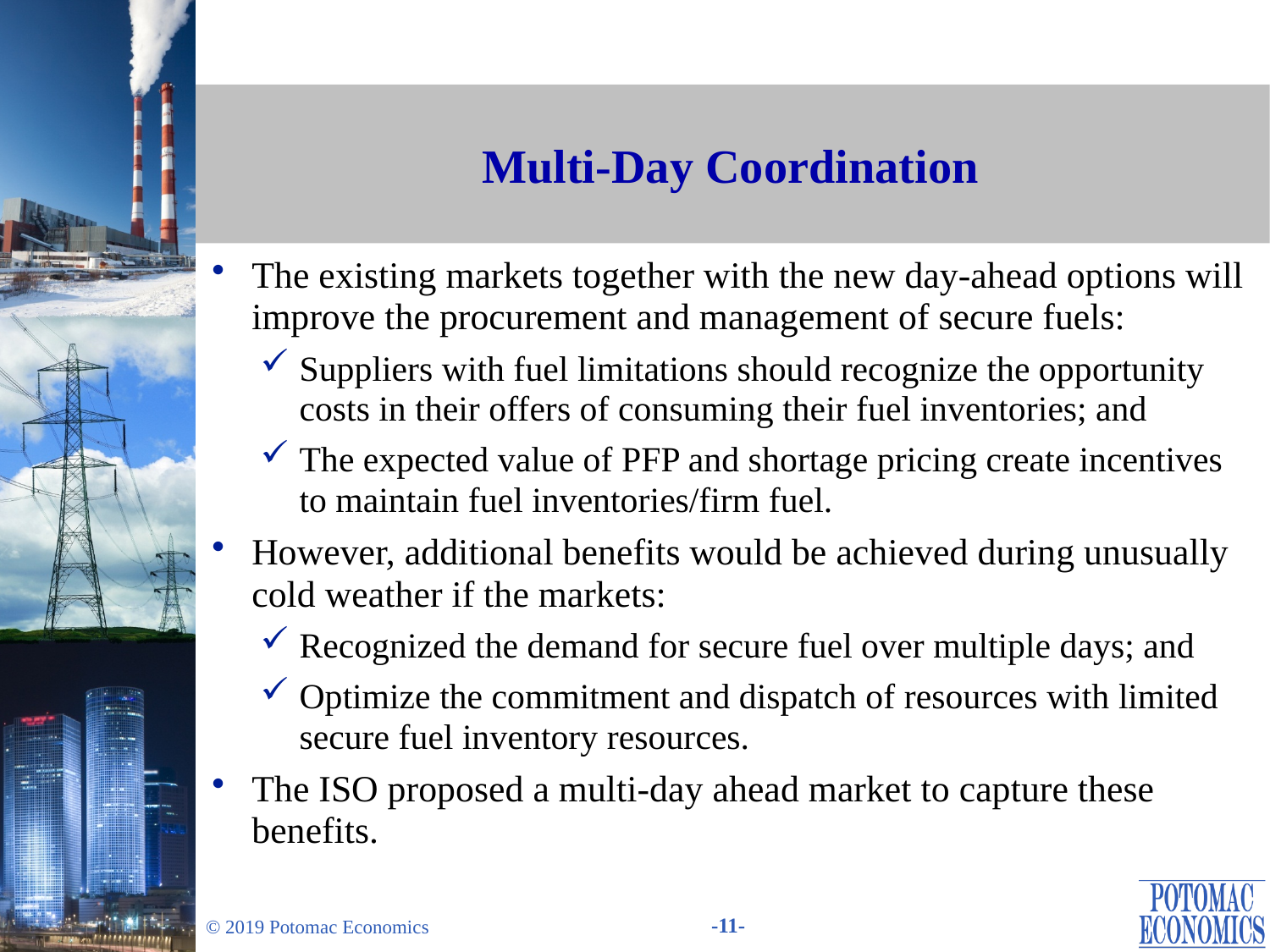

# Multi-Day Coordination
The existing markets together with the new day-ahead options will improve the procurement and management of secure fuels:
Suppliers with fuel limitations should recognize the opportunity costs in their offers of consuming their fuel inventories; and
The expected value of PFP and shortage pricing create incentives to maintain fuel inventories/firm fuel.
However, additional benefits would be achieved during unusually cold weather if the markets:
Recognized the demand for secure fuel over multiple days; and
Optimize the commitment and dispatch of resources with limited secure fuel inventory resources.
The ISO proposed a multi-day ahead market to capture these benefits.